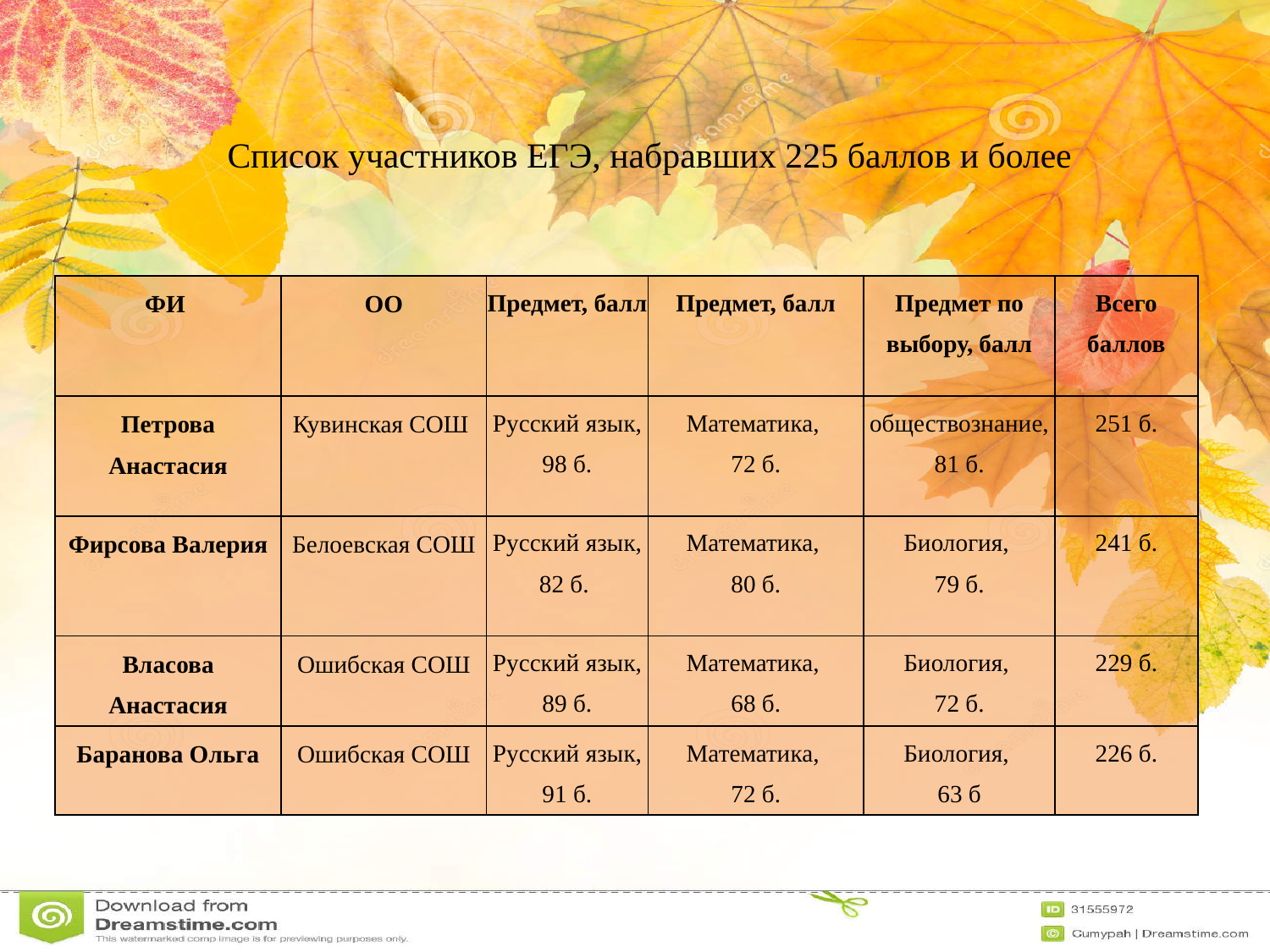

Список участников ЕГЭ, набравших 225 баллов и более
| ФИ | ОО | Предмет, балл | Предмет, балл | Предмет по выбору, балл | Всего баллов |
| --- | --- | --- | --- | --- | --- |
| Петрова Анастасия | Кувинская СОШ | Русский язык, 98 б. | Математика, 72 б. | обществознание, 81 б. | 251 б. |
| Фирсова Валерия | Белоевская СОШ | Русский язык, 82 б. | Математика, 80 б. | Биология, 79 б. | 241 б. |
| Власова Анастасия | Ошибская СОШ | Русский язык, 89 б. | Математика, 68 б. | Биология, 72 б. | 229 б. |
| Баранова Ольга | Ошибская СОШ | Русский язык, 91 б. | Математика, 72 б. | Биология, 63 б | 226 б. |